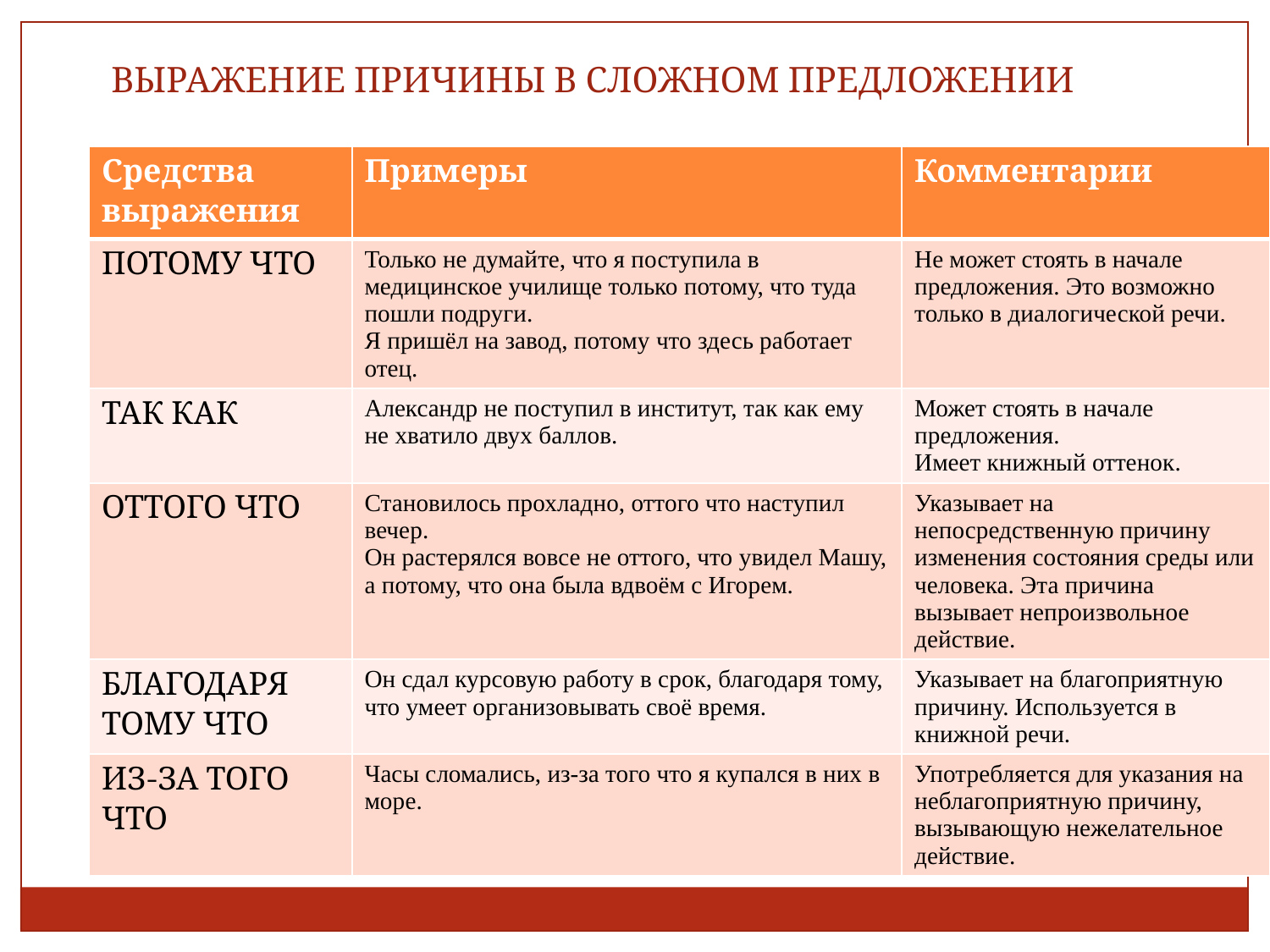

ВЫРАЖЕНИЕ ПРИЧИНЫ В СЛОЖНОМ ПРЕДЛОЖЕНИИ
| Средства выражения | Примеры | Комментарии |
| --- | --- | --- |
| ПОТОМУ ЧТО | Только не думайте, что я поступила в медицинское училище только потому, что туда пошли подруги. Я пришёл на завод, потому что здесь работает отец. | Не может стоять в начале предложения. Это возможно только в диалогической речи. |
| ТАК КАК | Александр не поступил в институт, так как ему не хватило двух баллов. | Может стоять в начале предложения. Имеет книжный оттенок. |
| ОТТОГО ЧТО | Становилось прохладно, оттого что наступил вечер. Он растерялся вовсе не оттого, что увидел Машу, а потому, что она была вдвоём с Игорем. | Указывает на непосредственную причину изменения состояния среды или человека. Эта причина вызывает непроизвольное действие. |
| БЛАГОДАРЯ ТОМУ ЧТО | Он сдал курсовую работу в срок, благодаря тому, что умеет организовывать своё время. | Указывает на благоприятную причину. Используется в книжной речи. |
| ИЗ-ЗА ТОГО ЧТО | Часы сломались, из-за того что я купался в них в море. | Употребляется для указания на неблагоприятную причину, вызывающую нежелательное действие. |